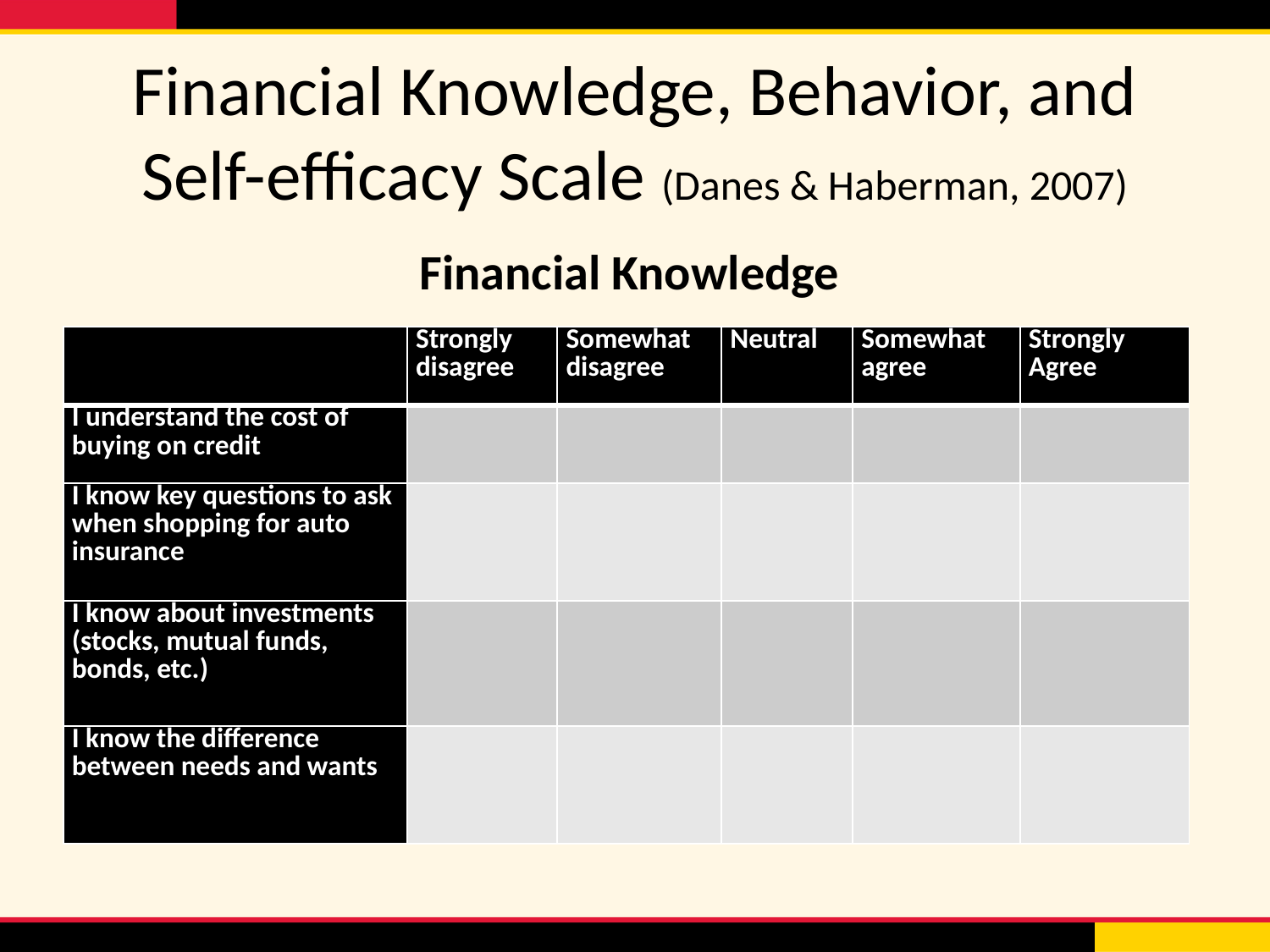

# Financial Knowledge, Behavior, and Self-efficacy Scale (Danes & Haberman, 2007)
Financial Knowledge
|  | Strongly disagree | Somewhat disagree | Neutral | Somewhat agree | Strongly Agree |
| --- | --- | --- | --- | --- | --- |
| I understand the cost of buying on credit |  |  |  |  |  |
| I know key questions to ask when shopping for auto insurance |  |  |  |  |  |
| I know about investments (stocks, mutual funds, bonds, etc.) |  |  |  |  |  |
| I know the difference between needs and wants |  |  |  |  |  |